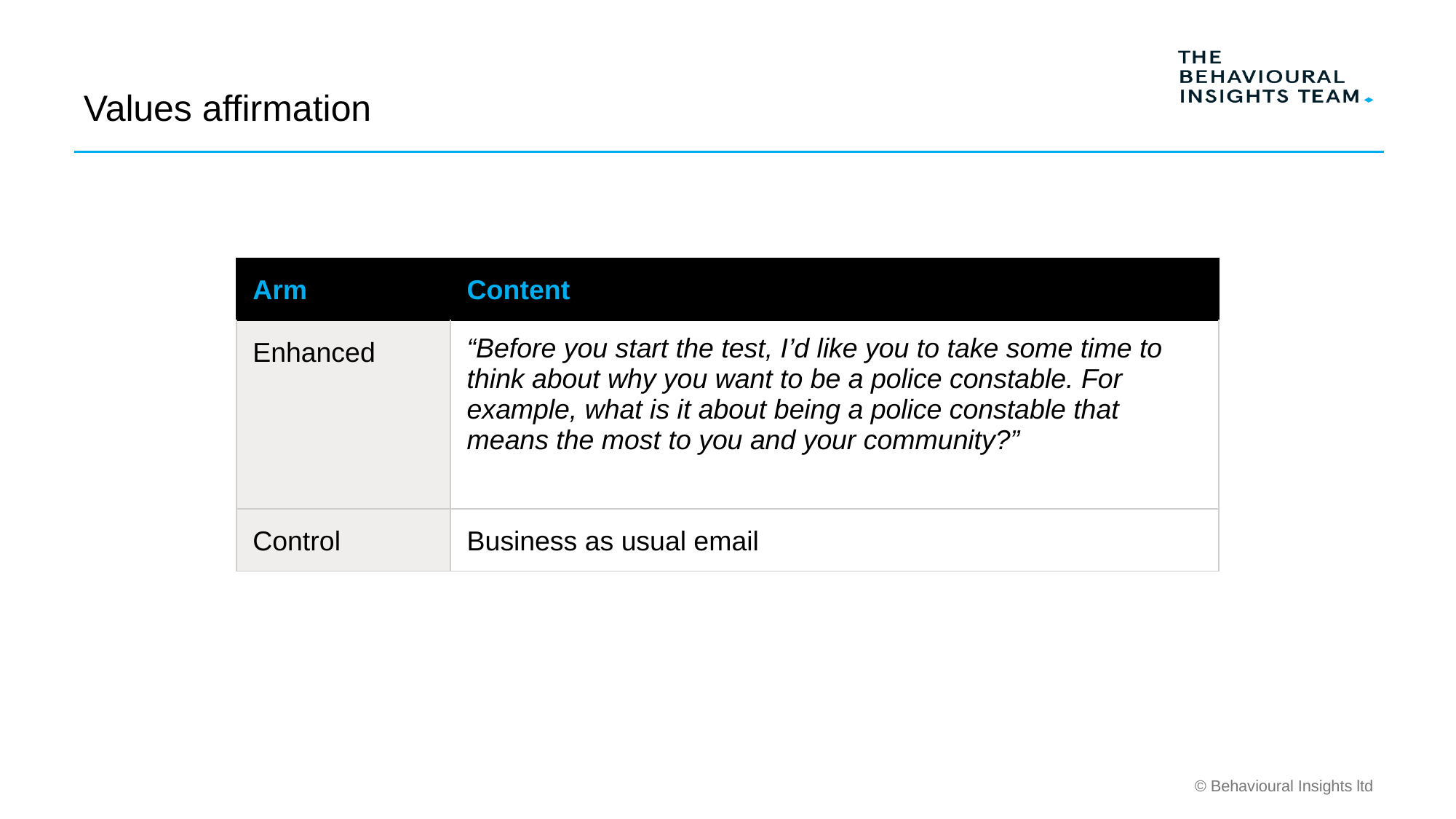

# Values affirmation
| Arm | Content |
| --- | --- |
| Enhanced | “Before you start the test, I’d like you to take some time to think about why you want to be a police constable. For example, what is it about being a police constable that means the most to you and your community?” |
| Control | Business as usual email |